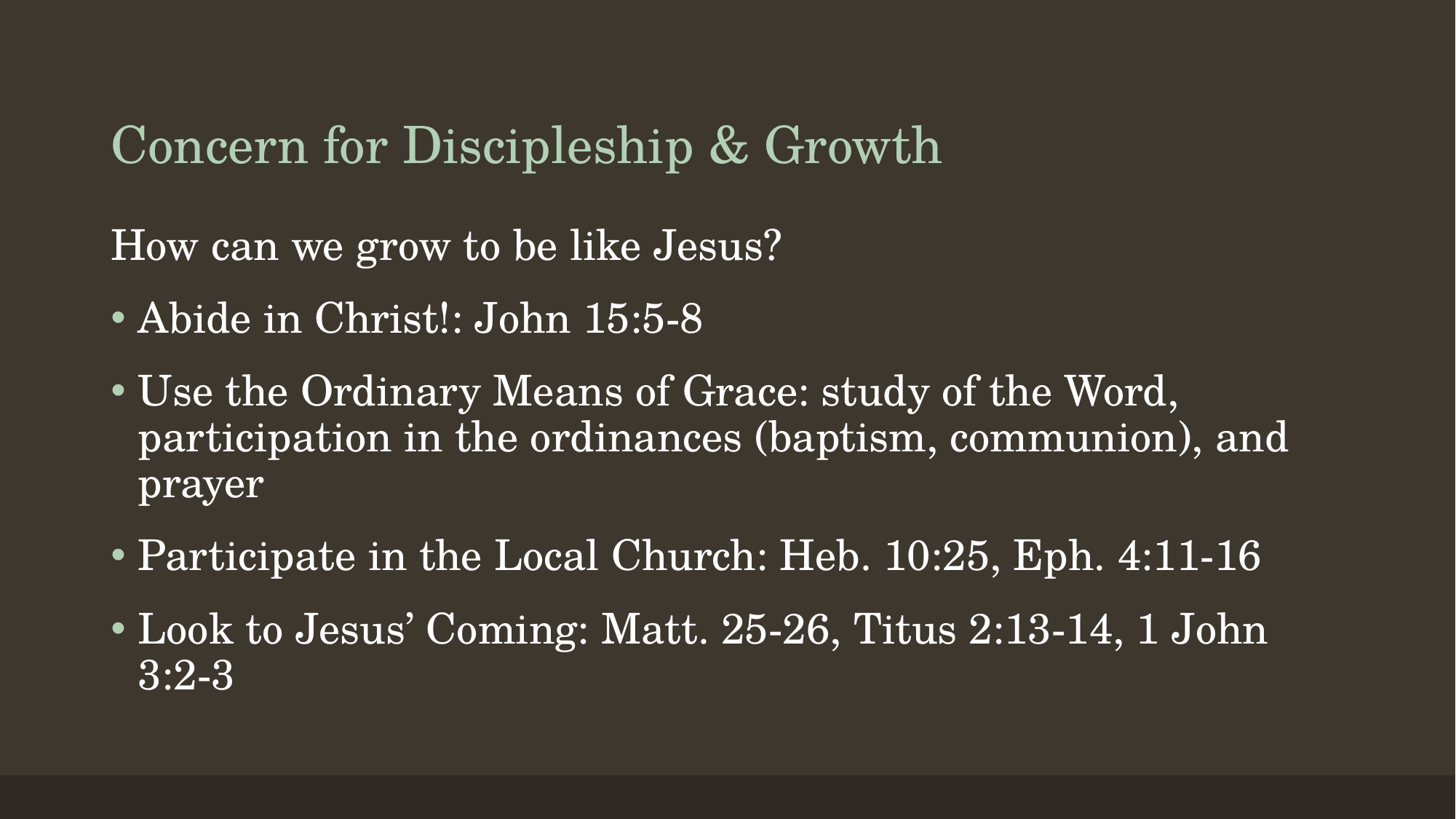

# Concern for Discipleship & Growth
How can we grow to be like Jesus?
Abide in Christ!: John 15:5-8
Use the Ordinary Means of Grace: study of the Word, participation in the ordinances (baptism, communion), and prayer
Participate in the Local Church: Heb. 10:25, Eph. 4:11-16
Look to Jesus’ Coming: Matt. 25-26, Titus 2:13-14, 1 John 3:2-3